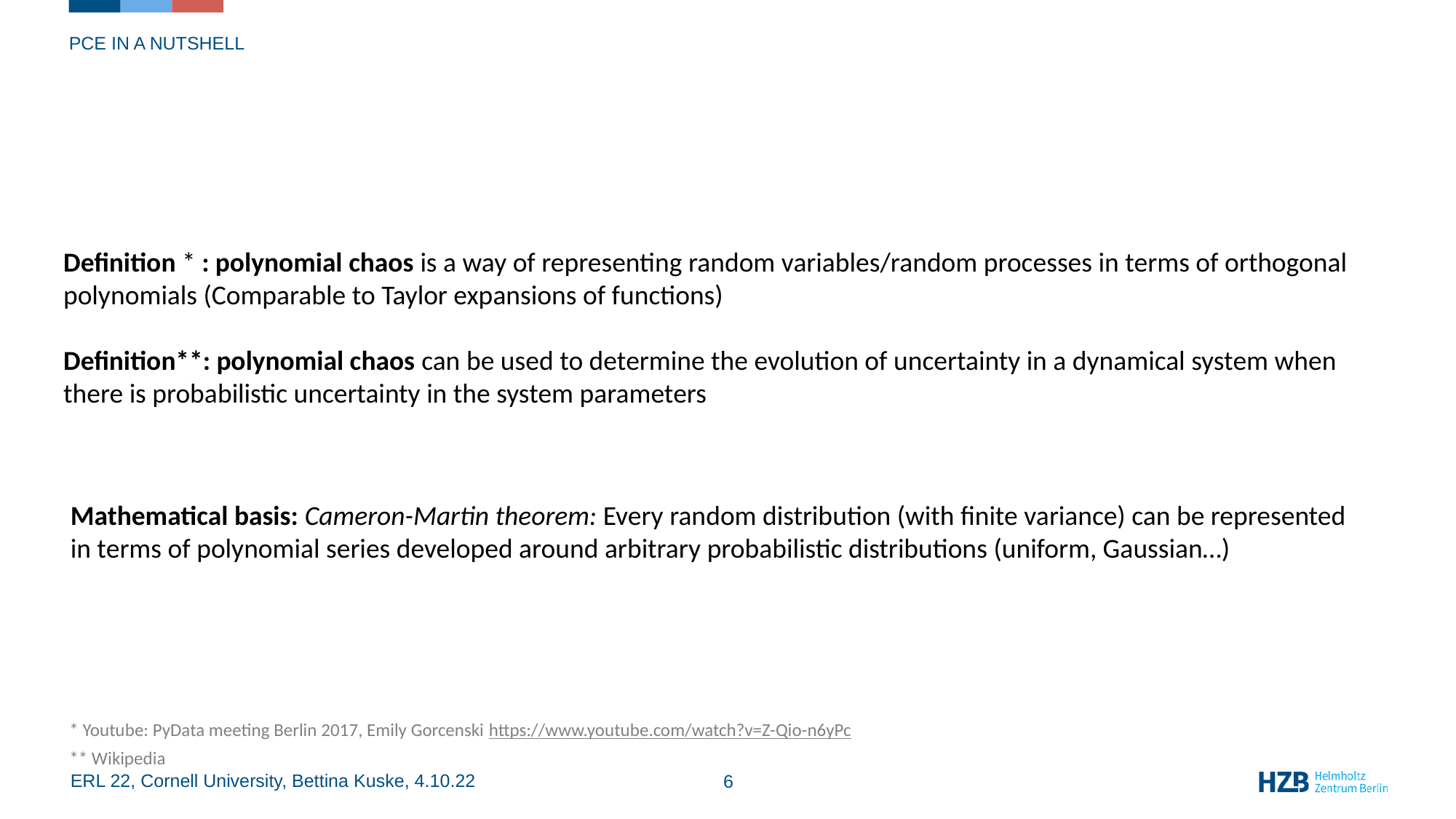

Pce in a nutshell
Definition * : polynomial chaos is a way of representing random variables/random processes in terms of orthogonal polynomials (Comparable to Taylor expansions of functions)

Definition**: polynomial chaos can be used to determine the evolution of uncertainty in a dynamical system when there is probabilistic uncertainty in the system parameters

Mathematical basis: Cameron-Martin theorem: Every random distribution (with finite variance) can be represented in terms of polynomial series developed around arbitrary probabilistic distributions (uniform, Gaussian…)
* Youtube: PyData meeting Berlin 2017, Emily Gorcenski https://www.youtube.com/watch?v=Z-Qio-n6yPc
** Wikipedia
ERL 22, Cornell University, Bettina Kuske, 4.10.22